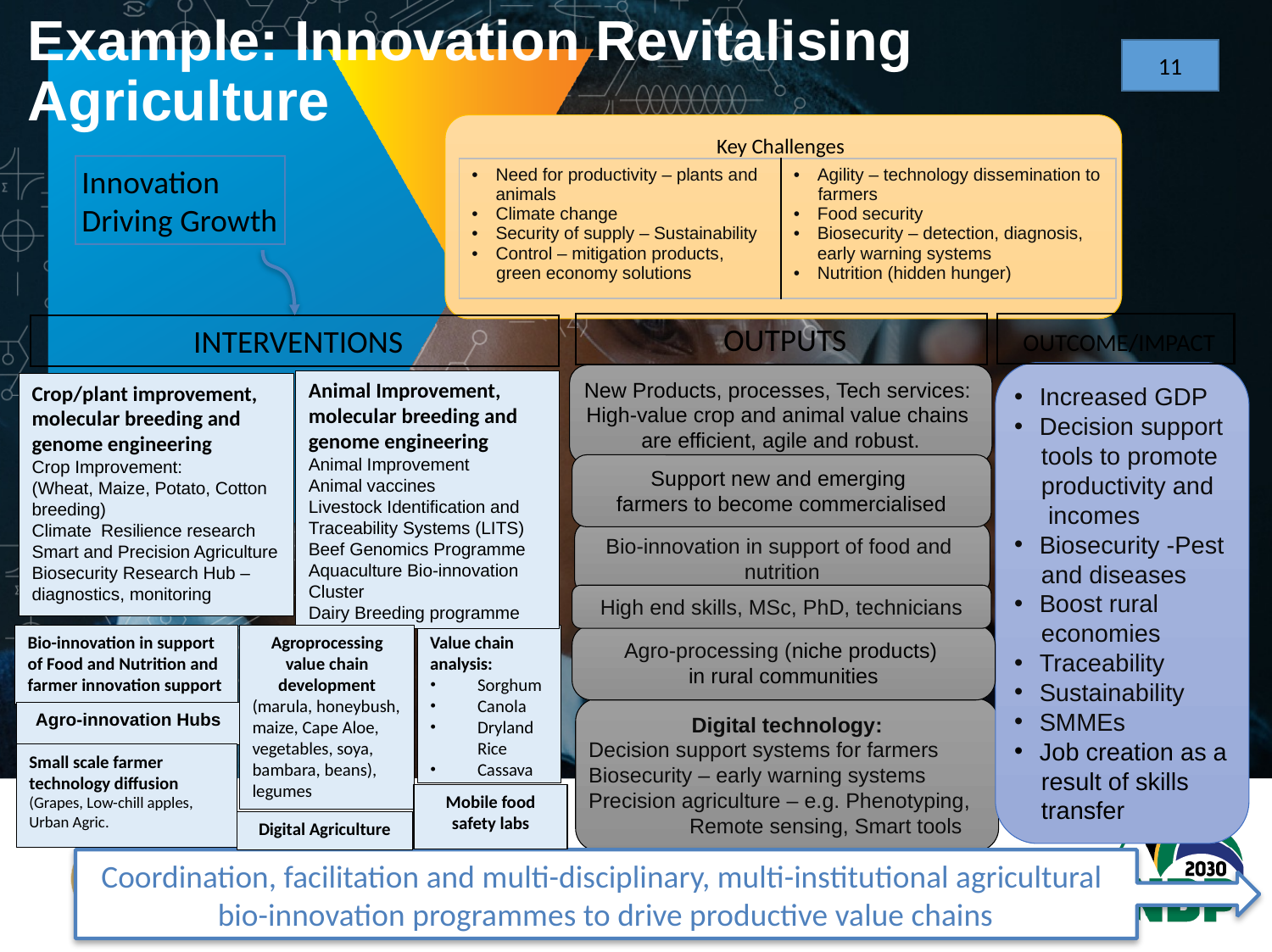

# Example: Innovation Revitalising Agriculture
11

Key Challenges
Innovation
Driving Growth
| Need for productivity – plants and animals Climate change Security of supply – Sustainability Control – mitigation products, green economy solutions | Agility – technology dissemination to farmers Food security Biosecurity – detection, diagnosis, early warning systems Nutrition (hidden hunger) |
| --- | --- |
 OUTCOME/IMPACT
 OUTPUTS
 INTERVENTIONS
Increased GDP
Decision support
    tools to promote
    productivity and
     incomes
Biosecurity -Pest
    and diseases
Boost rural
    economies
Traceability
Sustainability
SMMEs
Job creation as a
    result of skills
    transfer
New Products, processes, Tech services:
High-value crop and animal value chains
are efficient, agile and robust.
Animal Improvement, molecular breeding and genome engineering
Animal Improvement
Animal vaccines
Livestock Identification and Traceability Systems (LITS)
Beef Genomics Programme
Aquaculture Bio-innovation Cluster
Dairy Breeding programme

Crop/plant improvement, molecular breeding and genome engineering
Crop Improvement:
(Wheat, Maize, Potato, Cotton breeding)
Climate  Resilience research
Smart and Precision Agriculture
Biosecurity Research Hub – diagnostics, monitoring

Support new and emerging
farmers to become commercialised
Bio-innovation in support of food and
nutrition
High end skills, MSc, PhD, technicians
Agro-processing (niche products)
in rural communities
Agroprocessing value chain development
(marula, honeybush, maize, Cape Aloe, vegetables, soya,  bambara, beans), legumes
Value chain analysis:
Sorghum
Canola
Dryland  Rice
Cassava

Bio-innovation in support of Food and Nutrition and
farmer innovation support

Digital technology:
Decision support systems for farmers
Biosecurity – early warning systems
Precision agriculture – e.g. Phenotyping,
                 Remote sensing, Smart tools
Agro-innovation Hubs
Small scale farmer technology diffusion
(Grapes, Low-chill apples, Urban Agric.
Mobile food safety labs

Digital Agriculture
Coordination, facilitation and multi-disciplinary, multi-institutional agricultural
bio-innovation programmes to drive productive value chains